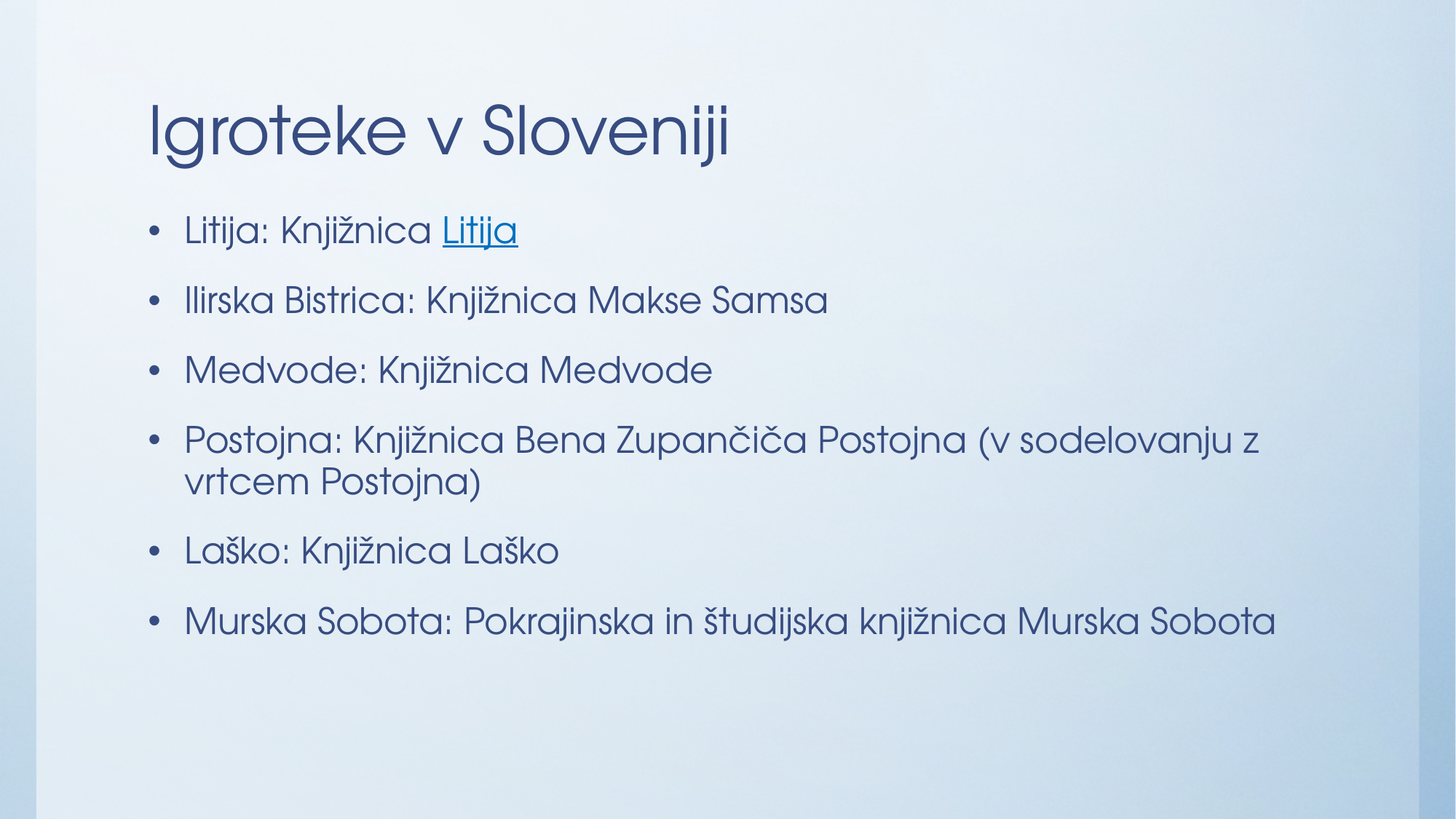

# Igroteke v Sloveniji
Litija: Knjižnica Litija
Ilirska Bistrica: Knjižnica Makse Samsa
Medvode: Knjižnica Medvode
Postojna: Knjižnica Bena Zupančiča Postojna (v sodelovanju z vrtcem Postojna)
Laško: Knjižnica Laško
Murska Sobota: Pokrajinska in študijska knjižnica Murska Sobota